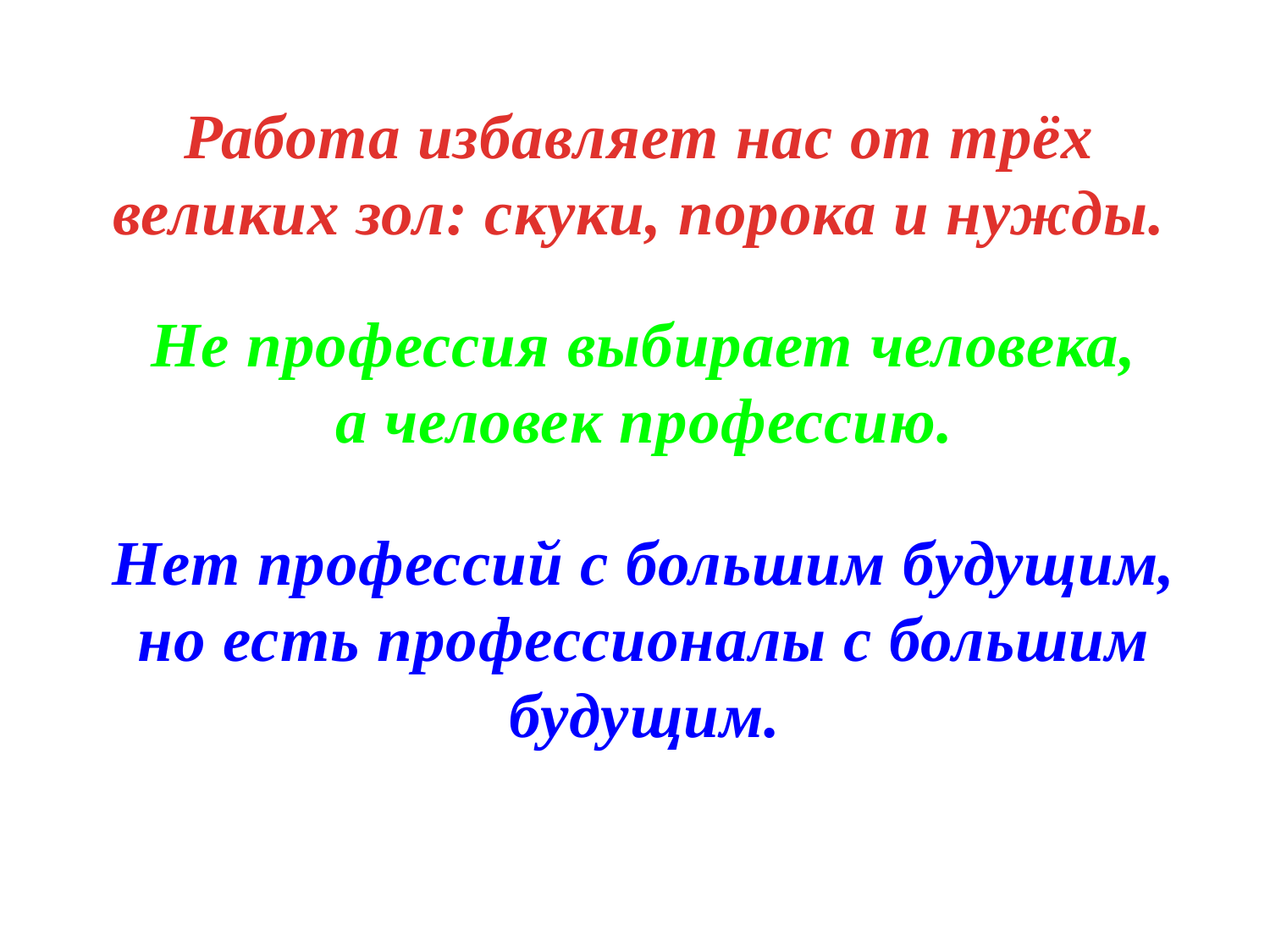

Работа избавляет нас от трёх великих зол: скуки, порока и нужды.
Не профессия выбирает человека, а человек профессию.
Нет профессий с большим будущим, но есть профессионалы с большим будущим.